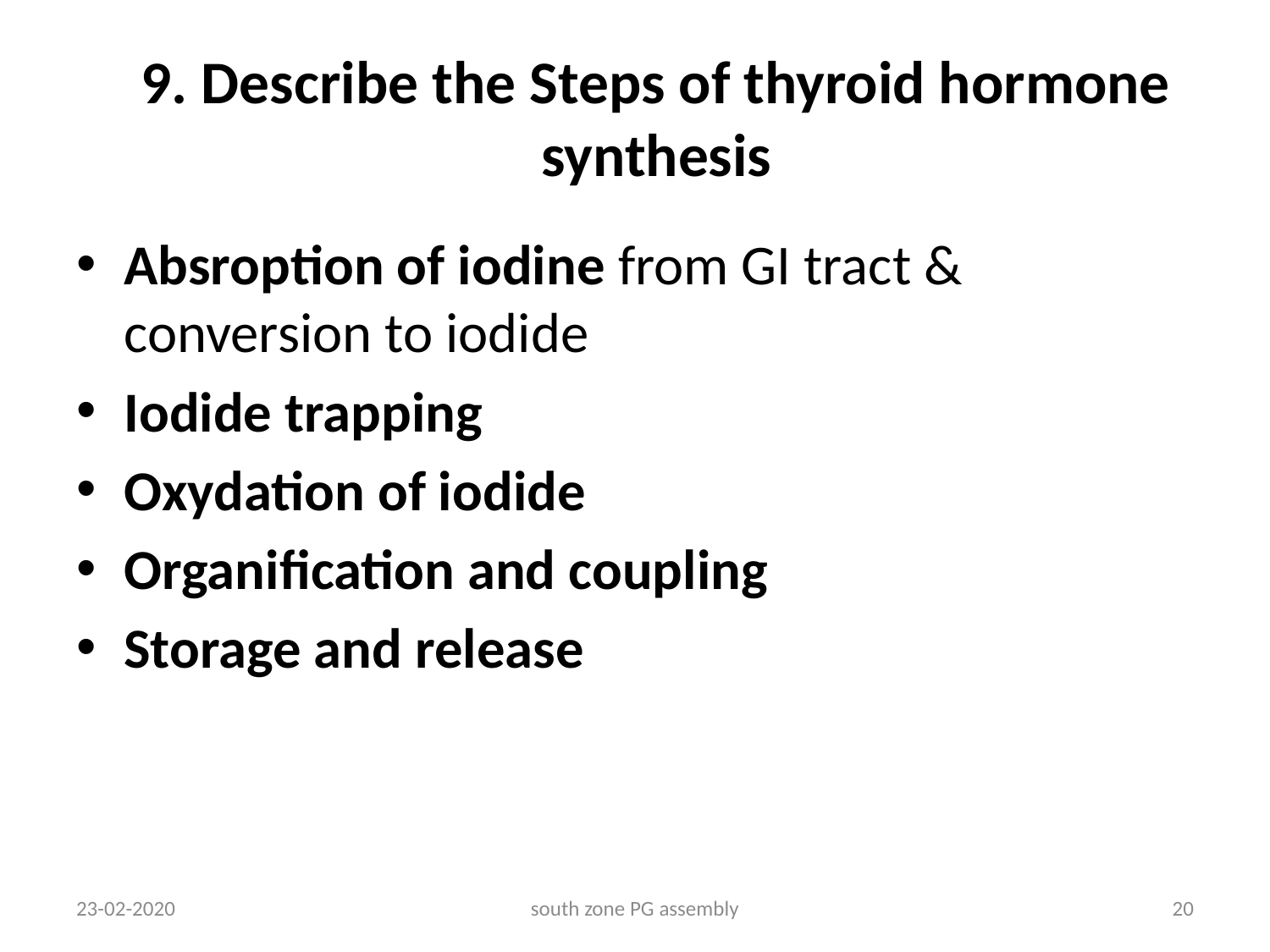

# 9. Describe the Steps of thyroid hormone synthesis
Absroption of iodine from GI tract & conversion to iodide
Iodide trapping
Oxydation of iodide
Organification and coupling
Storage and release
23-02-2020
south zone PG assembly
20